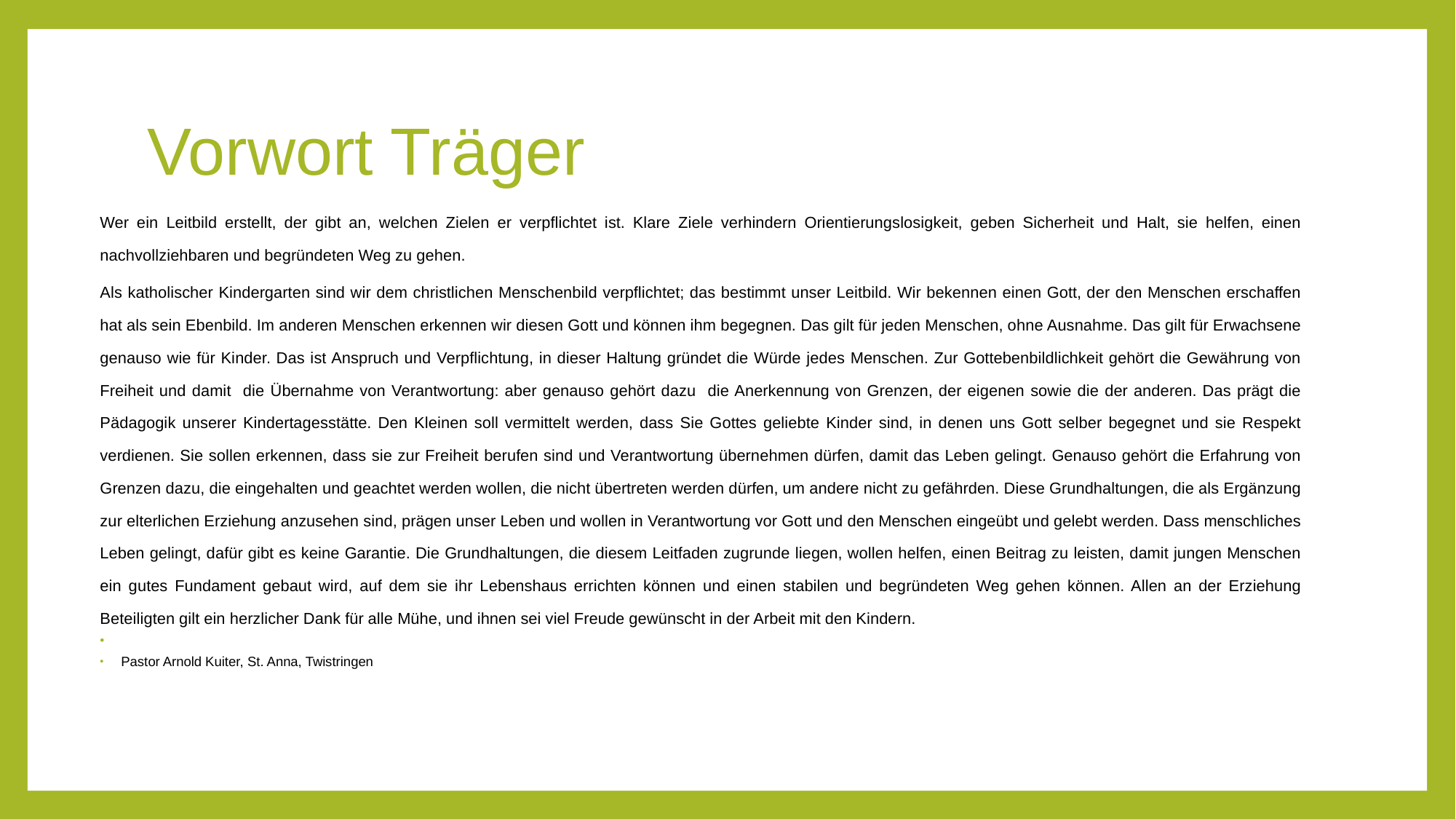

# Vorwort Träger
Wer ein Leitbild erstellt, der gibt an, welchen Zielen er verpflichtet ist. Klare Ziele verhindern Orientierungslosigkeit, geben Sicherheit und Halt, sie helfen, einen nachvollziehbaren und begründeten Weg zu gehen.
Als katholischer Kindergarten sind wir dem christlichen Menschenbild verpflichtet; das bestimmt unser Leitbild. Wir bekennen einen Gott, der den Menschen erschaffen hat als sein Ebenbild. Im anderen Menschen erkennen wir diesen Gott und können ihm begegnen. Das gilt für jeden Menschen, ohne Ausnahme. Das gilt für Erwachsene genauso wie für Kinder. Das ist Anspruch und Verpflichtung, in dieser Haltung gründet die Würde jedes Menschen. Zur Gottebenbildlichkeit gehört die Gewährung von Freiheit und damit  die Übernahme von Verantwortung: aber genauso gehört dazu  die Anerkennung von Grenzen, der eigenen sowie die der anderen. Das prägt die Pädagogik unserer Kindertagesstätte. Den Kleinen soll vermittelt werden, dass Sie Gottes geliebte Kinder sind, in denen uns Gott selber begegnet und sie Respekt verdienen. Sie sollen erkennen, dass sie zur Freiheit berufen sind und Verantwortung übernehmen dürfen, damit das Leben gelingt. Genauso gehört die Erfahrung von Grenzen dazu, die eingehalten und geachtet werden wollen, die nicht übertreten werden dürfen, um andere nicht zu gefährden. Diese Grundhaltungen, die als Ergänzung zur elterlichen Erziehung anzusehen sind, prägen unser Leben und wollen in Verantwortung vor Gott und den Menschen eingeübt und gelebt werden. Dass menschliches Leben gelingt, dafür gibt es keine Garantie. Die Grundhaltungen, die diesem Leitfaden zugrunde liegen, wollen helfen, einen Beitrag zu leisten, damit jungen Menschen ein gutes Fundament gebaut wird, auf dem sie ihr Lebenshaus errichten können und einen stabilen und begründeten Weg gehen können. Allen an der Erziehung Beteiligten gilt ein herzlicher Dank für alle Mühe, und ihnen sei viel Freude gewünscht in der Arbeit mit den Kindern.

						Pastor Arnold Kuiter, St. Anna, Twistringen